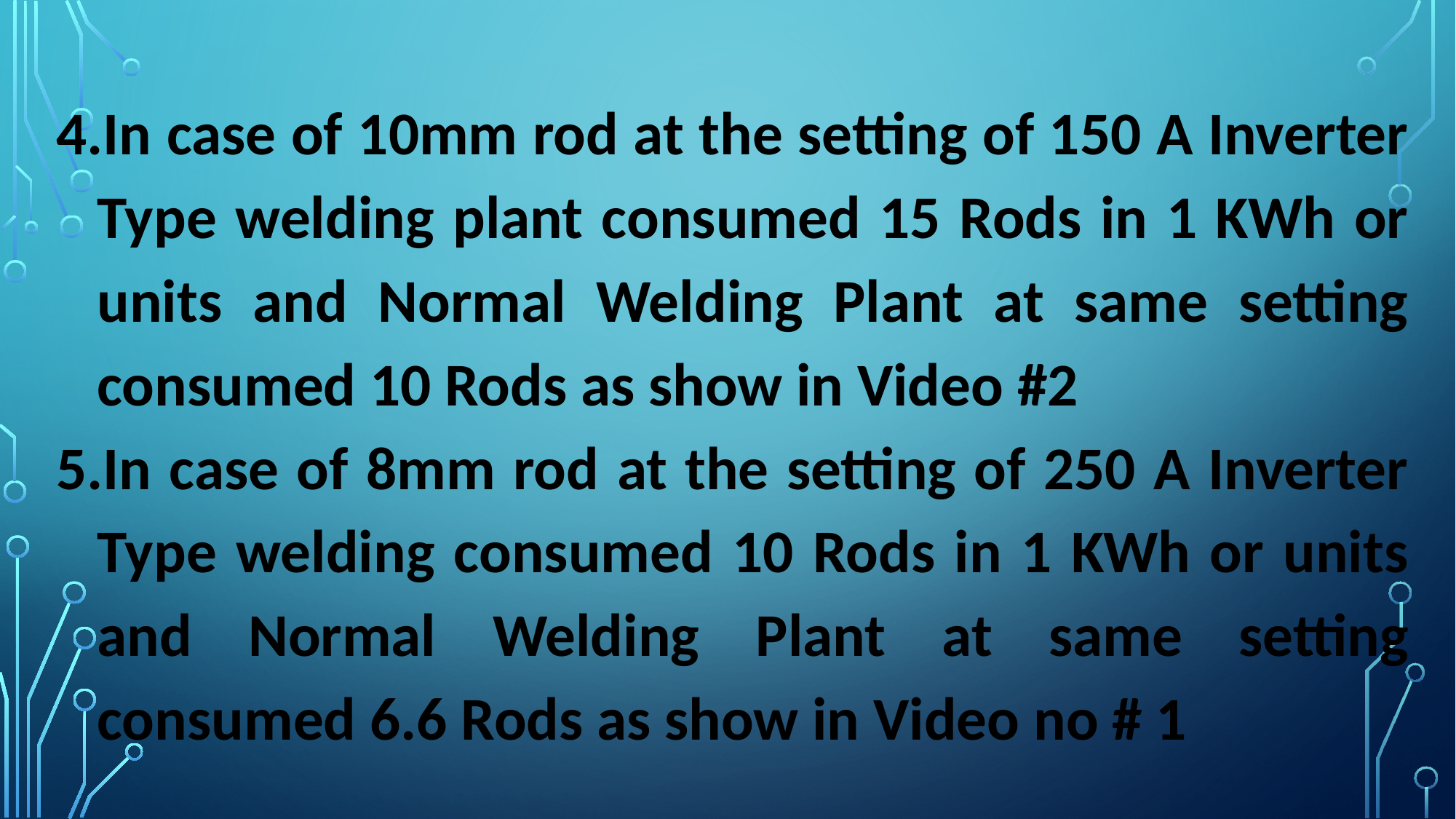

In case of 10mm rod at the setting of 150 A Inverter Type welding plant consumed 15 Rods in 1 KWh or units and Normal Welding Plant at same setting consumed 10 Rods as show in Video #2
In case of 8mm rod at the setting of 250 A Inverter Type welding consumed 10 Rods in 1 KWh or units and Normal Welding Plant at same setting consumed 6.6 Rods as show in Video no # 1